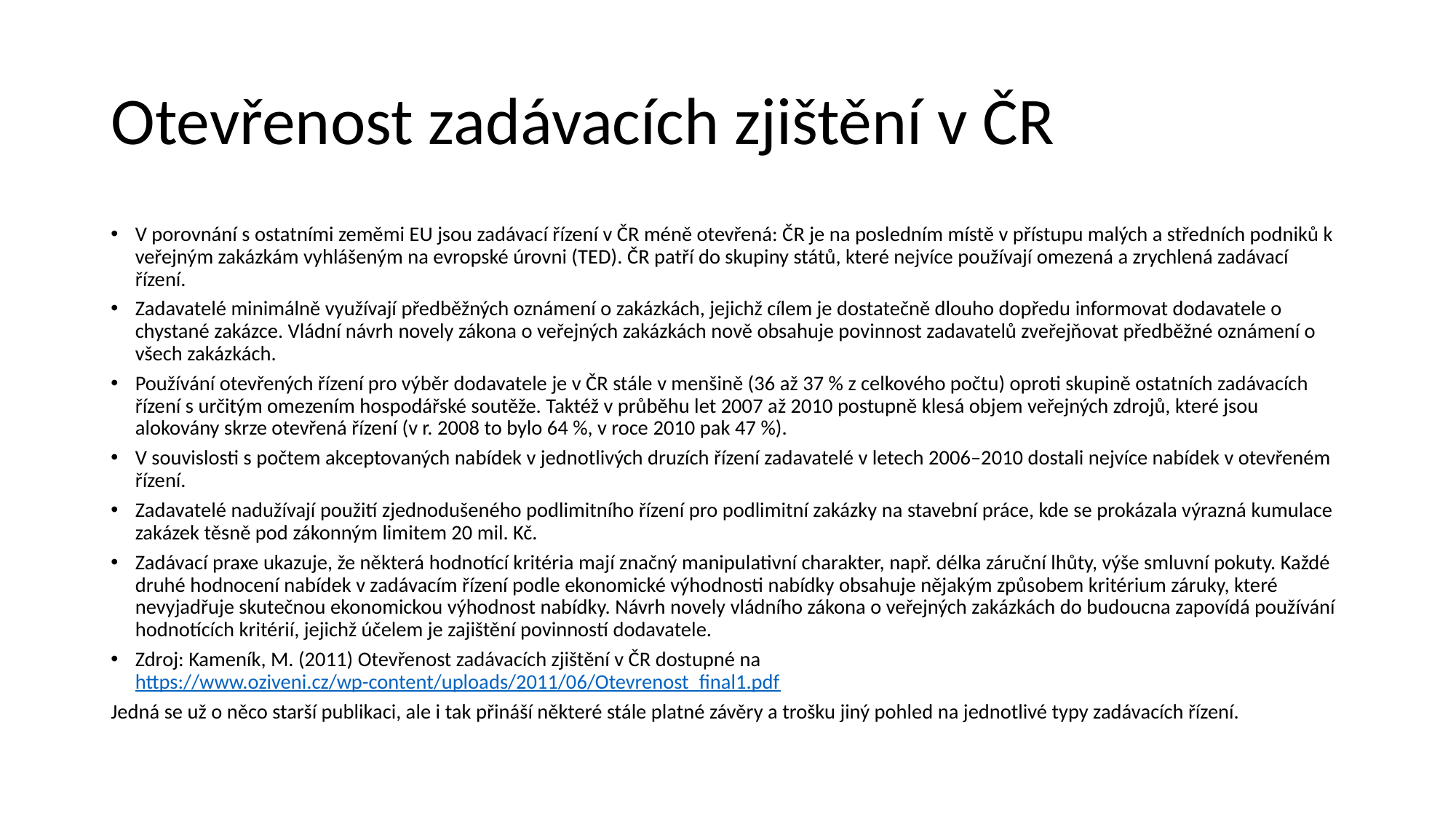

# Otevřenost zadávacích zjištění v ČR
V porovnání s ostatními zeměmi EU jsou zadávací řízení v ČR méně otevřená: ČR je na posledním místě v přístupu malých a středních podniků k veřejným zakázkám vyhlášeným na evropské úrovni (TED). ČR patří do skupiny států, které nejvíce používají omezená a zrychlená zadávací řízení.
Zadavatelé minimálně využívají předběžných oznámení o zakázkách, jejichž cílem je dostatečně dlouho dopředu informovat dodavatele o chystané zakázce. Vládní návrh novely zákona o veřejných zakázkách nově obsahuje povinnost zadavatelů zveřejňovat předběžné oznámení o všech zakázkách.
Používání otevřených řízení pro výběr dodavatele je v ČR stále v menšině (36 až 37 % z celkového počtu) oproti skupině ostatních zadávacích řízení s určitým omezením hospodářské soutěže. Taktéž v průběhu let 2007 až 2010 postupně klesá objem veřejných zdrojů, které jsou alokovány skrze otevřená řízení (v r. 2008 to bylo 64 %, v roce 2010 pak 47 %).
V souvislosti s počtem akceptovaných nabídek v jednotlivých druzích řízení zadavatelé v letech 2006–2010 dostali nejvíce nabídek v otevřeném řízení.
Zadavatelé nadužívají použití zjednodušeného podlimitního řízení pro podlimitní zakázky na stavební práce, kde se prokázala výrazná kumulace zakázek těsně pod zákonným limitem 20 mil. Kč.
Zadávací praxe ukazuje, že některá hodnotící kritéria mají značný manipulativní charakter, např. délka záruční lhůty, výše smluvní pokuty. Každé druhé hodnocení nabídek v zadávacím řízení podle ekonomické výhodnosti nabídky obsahuje nějakým způsobem kritérium záruky, které nevyjadřuje skutečnou ekonomickou výhodnost nabídky. Návrh novely vládního zákona o veřejných zakázkách do budoucna zapovídá používání hodnotících kritérií, jejichž účelem je zajištění povinností dodavatele.
Zdroj: Kameník, M. (2011) Otevřenost zadávacích zjištění v ČR dostupné na https://www.oziveni.cz/wp-content/uploads/2011/06/Otevrenost_final1.pdf
Jedná se už o něco starší publikaci, ale i tak přináší některé stále platné závěry a trošku jiný pohled na jednotlivé typy zadávacích řízení.